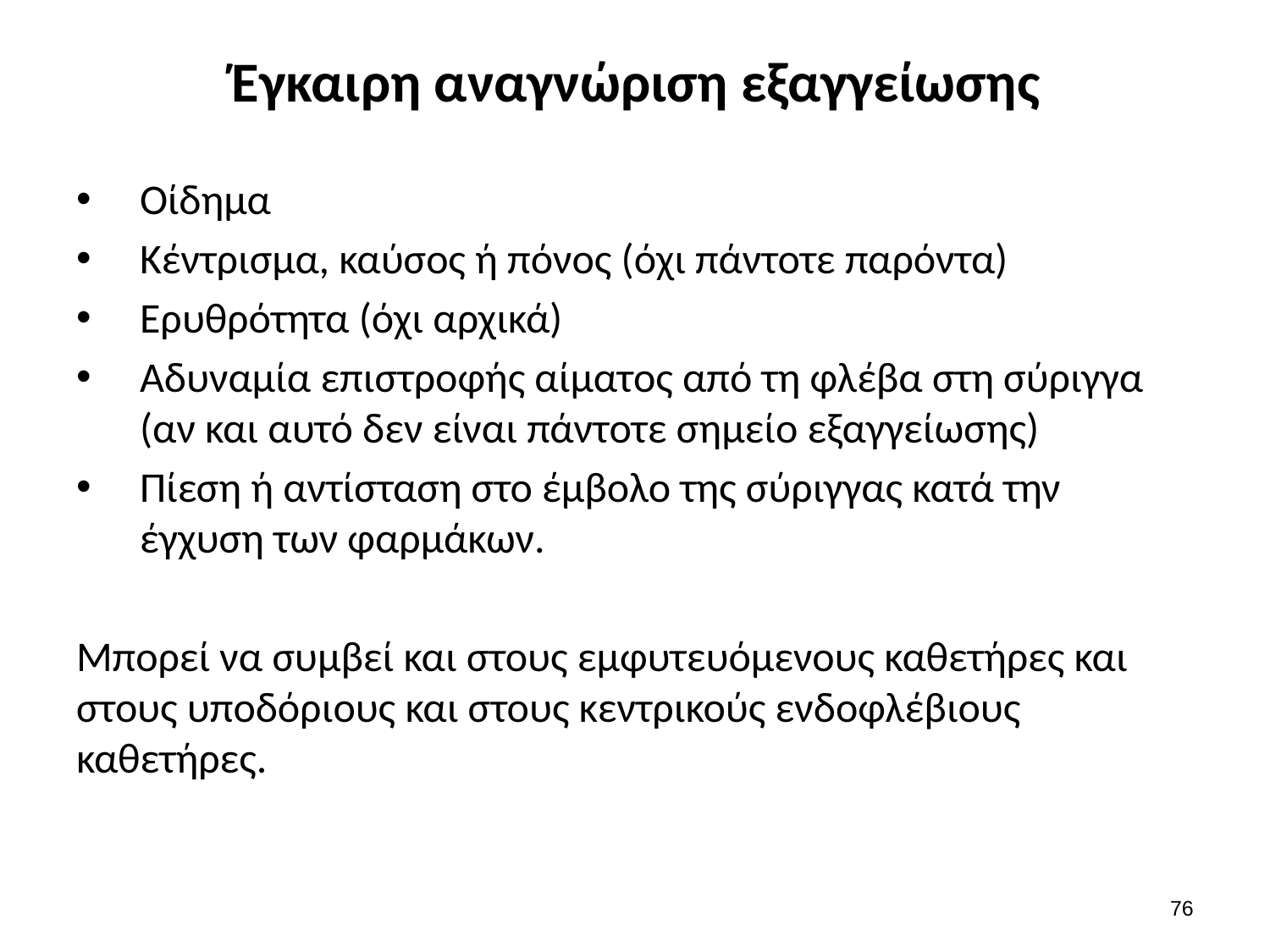

# Έγκαιρη αναγνώριση εξαγγείωσης
Οίδημα
Κέντρισμα, καύσος ή πόνος (όχι πάντοτε παρόντα)
Ερυθρότητα (όχι αρχικά)
Αδυναμία επιστροφής αίματος από τη φλέβα στη σύριγγα (αν και αυτό δεν είναι πάντοτε σημείο εξαγγείωσης)
Πίεση ή αντίσταση στο έμβολο της σύριγγας κατά την έγχυση των φαρμάκων.

Μπορεί να συμβεί και στους εμφυτευόμενους καθετήρες και στους υποδόριους και στους κεντρικούς ενδοφλέβιους καθετήρες.
76